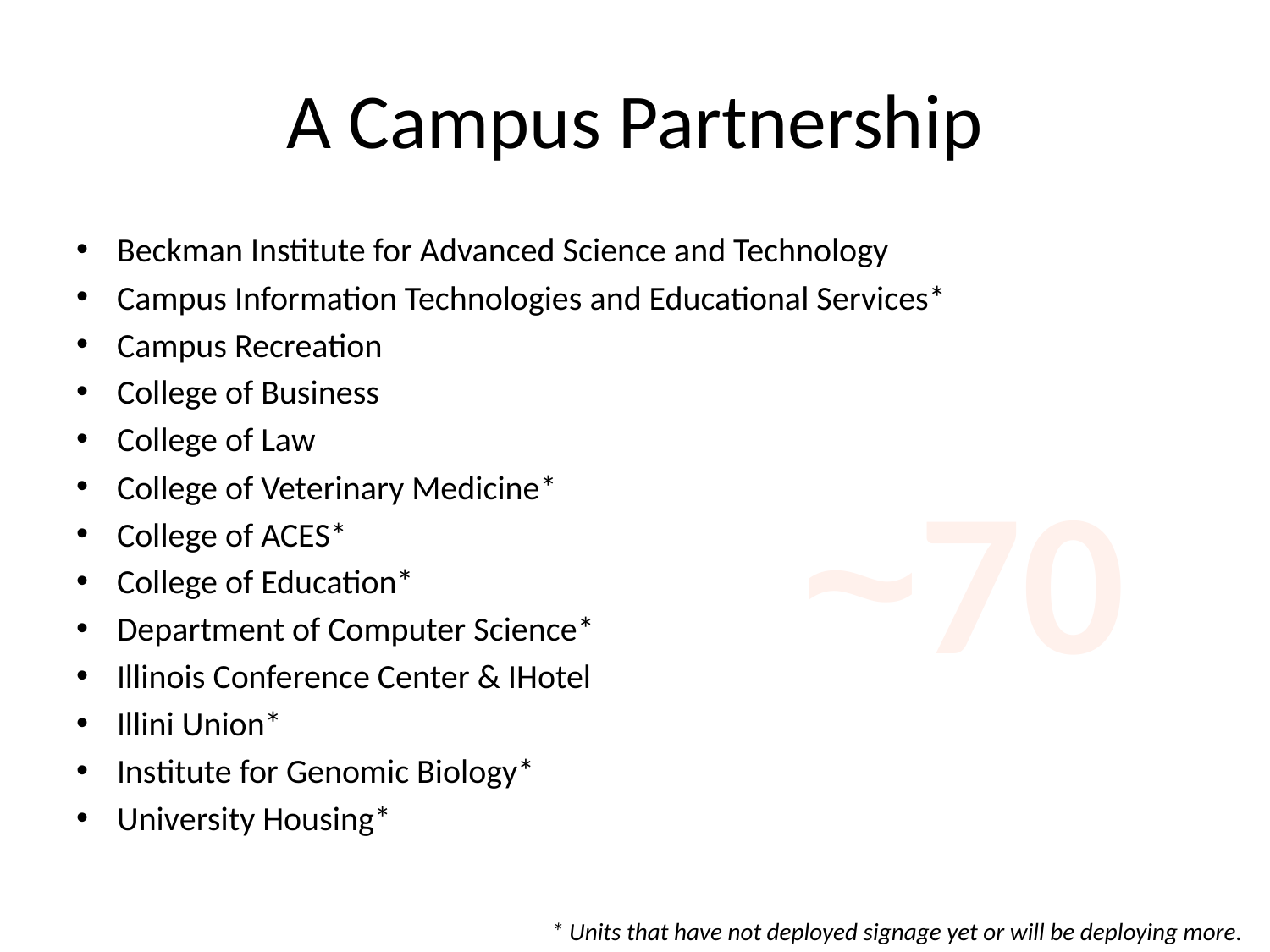

# A Campus Partnership
Beckman Institute for Advanced Science and Technology
Campus Information Technologies and Educational Services*
Campus Recreation
College of Business
College of Law
College of Veterinary Medicine*
College of ACES*
College of Education*
Department of Computer Science*
Illinois Conference Center & IHotel
Illini Union*
Institute for Genomic Biology*
University Housing*

~70
* Units that have not deployed signage yet or will be deploying more.